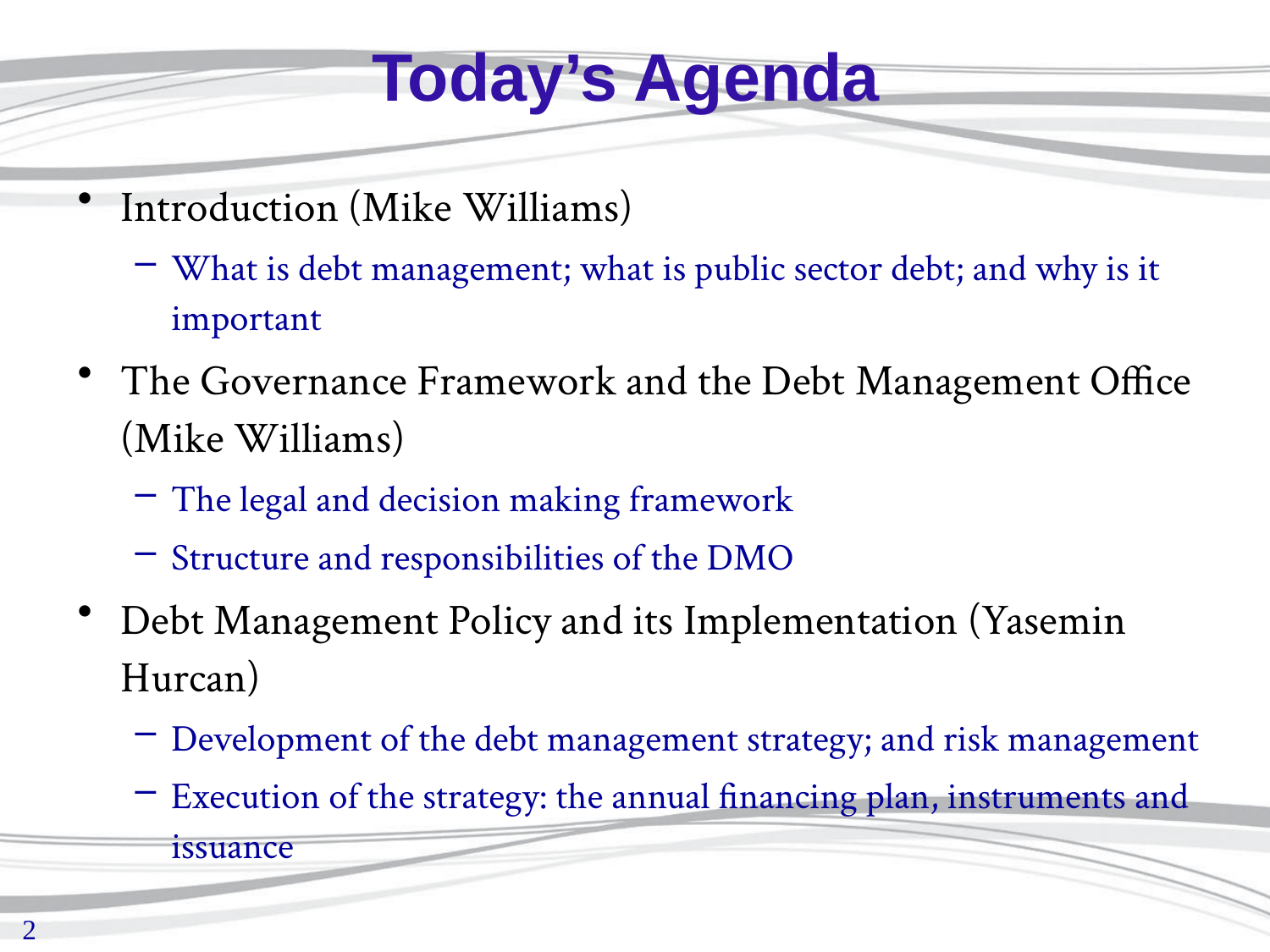

# Today’s Agenda
Introduction (Mike Williams)
What is debt management; what is public sector debt; and why is it important
The Governance Framework and the Debt Management Office (Mike Williams)
The legal and decision making framework
Structure and responsibilities of the DMO
Debt Management Policy and its Implementation (Yasemin Hurcan)
Development of the debt management strategy; and risk management
Execution of the strategy: the annual financing plan, instruments and issuance